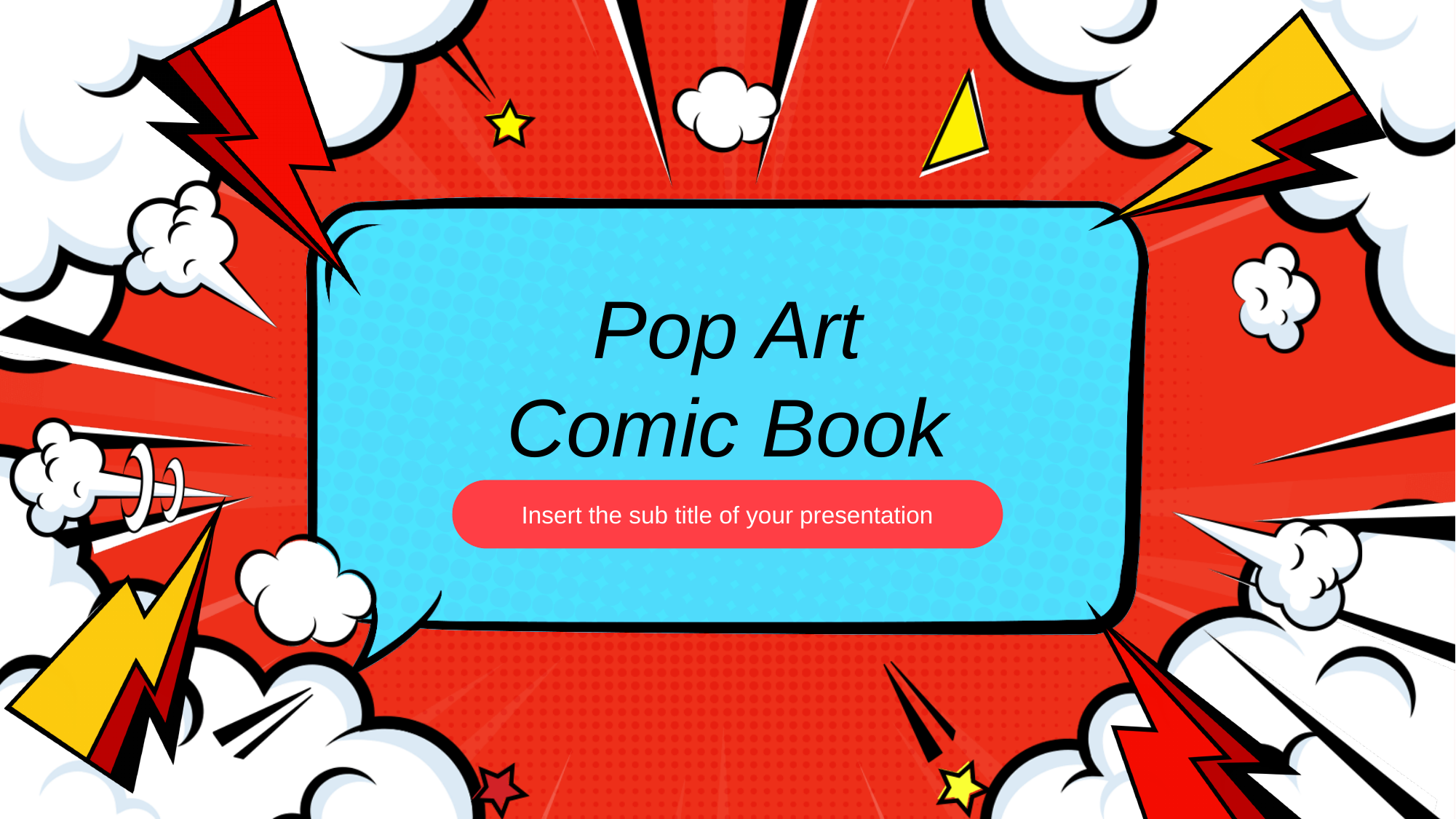

Pop Art
Comic Book
Insert the sub title of your presentation